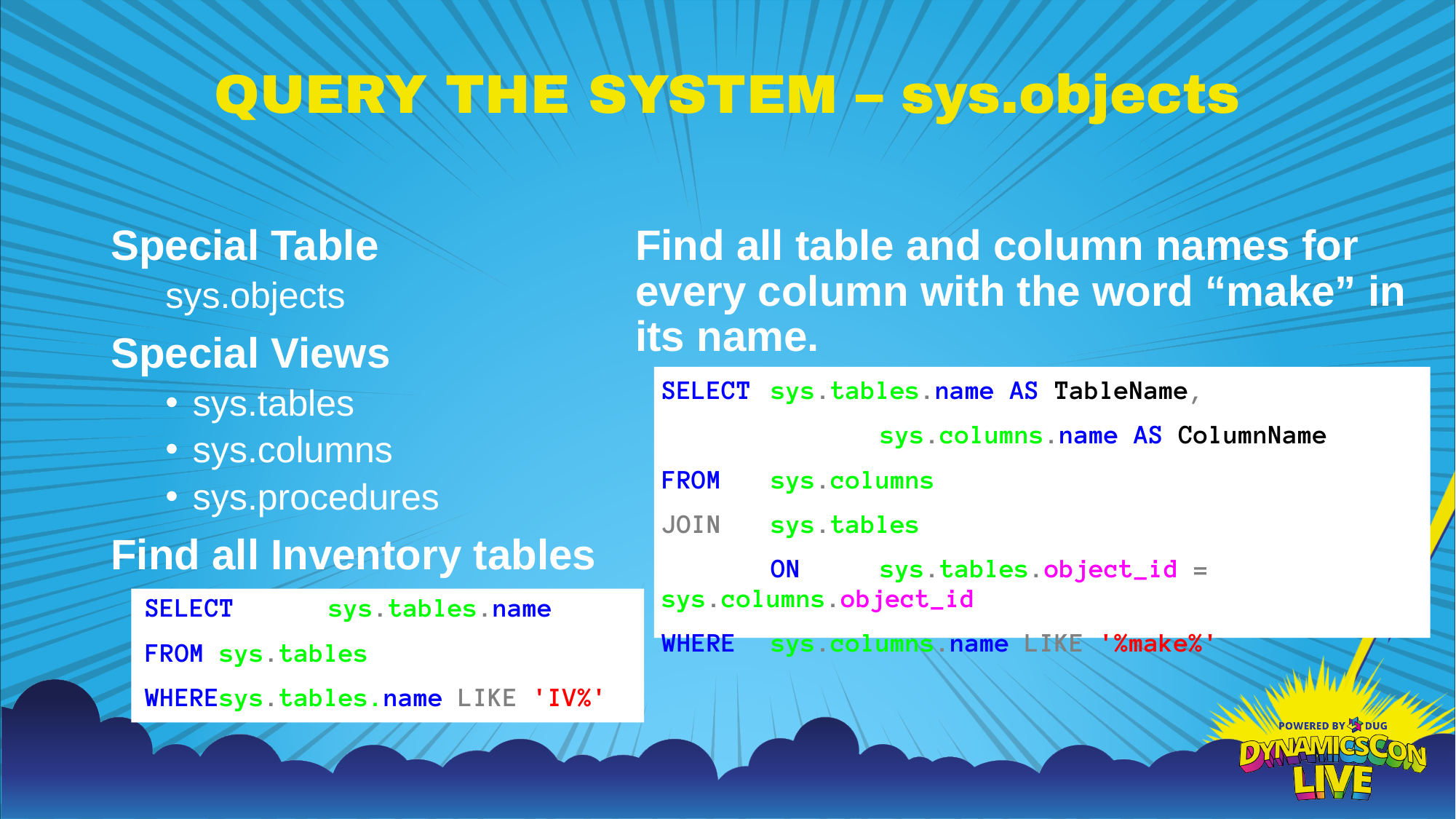

# QUERY THE SYSTEM – sys.objects
Special Table
sys.objects
Special Views
sys.tables
sys.columns
sys.procedures
Find all Inventory tables
SELECT	sys.tables.name
FROM	sys.tables
WHERE	sys.tables.name LIKE 'IV%'
Find all table and column names for every column with the word “make” in its name.
SELECT	sys.tables.name AS TableName,
		sys.columns.name AS ColumnName
FROM	sys.columns
JOIN	sys.tables
	ON	sys.tables.object_id = sys.columns.object_id
WHERE	sys.columns.name LIKE '%make%'